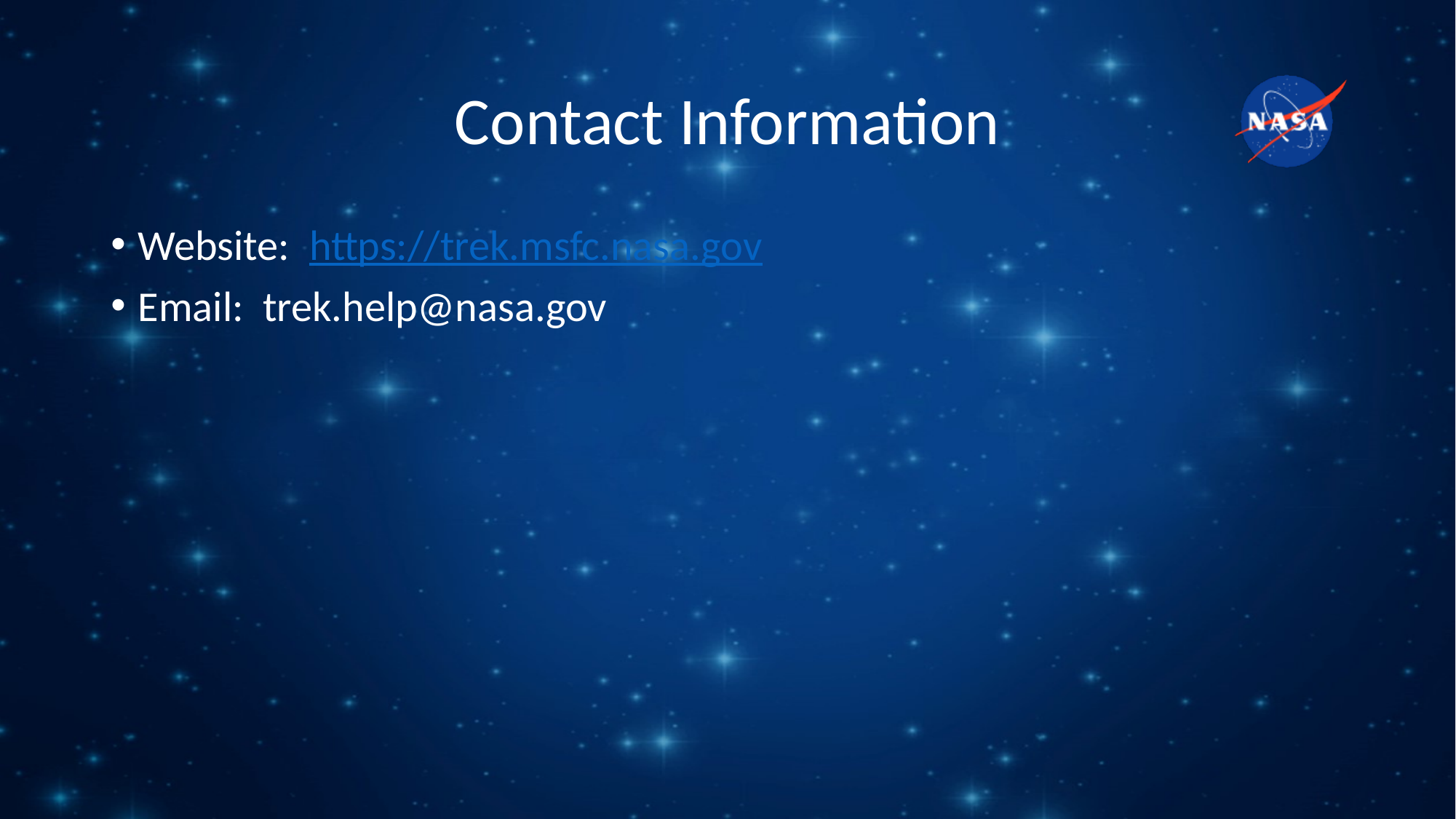

# Contact Information
Website:  https://trek.msfc.nasa.gov
Email:  trek.help@nasa.gov